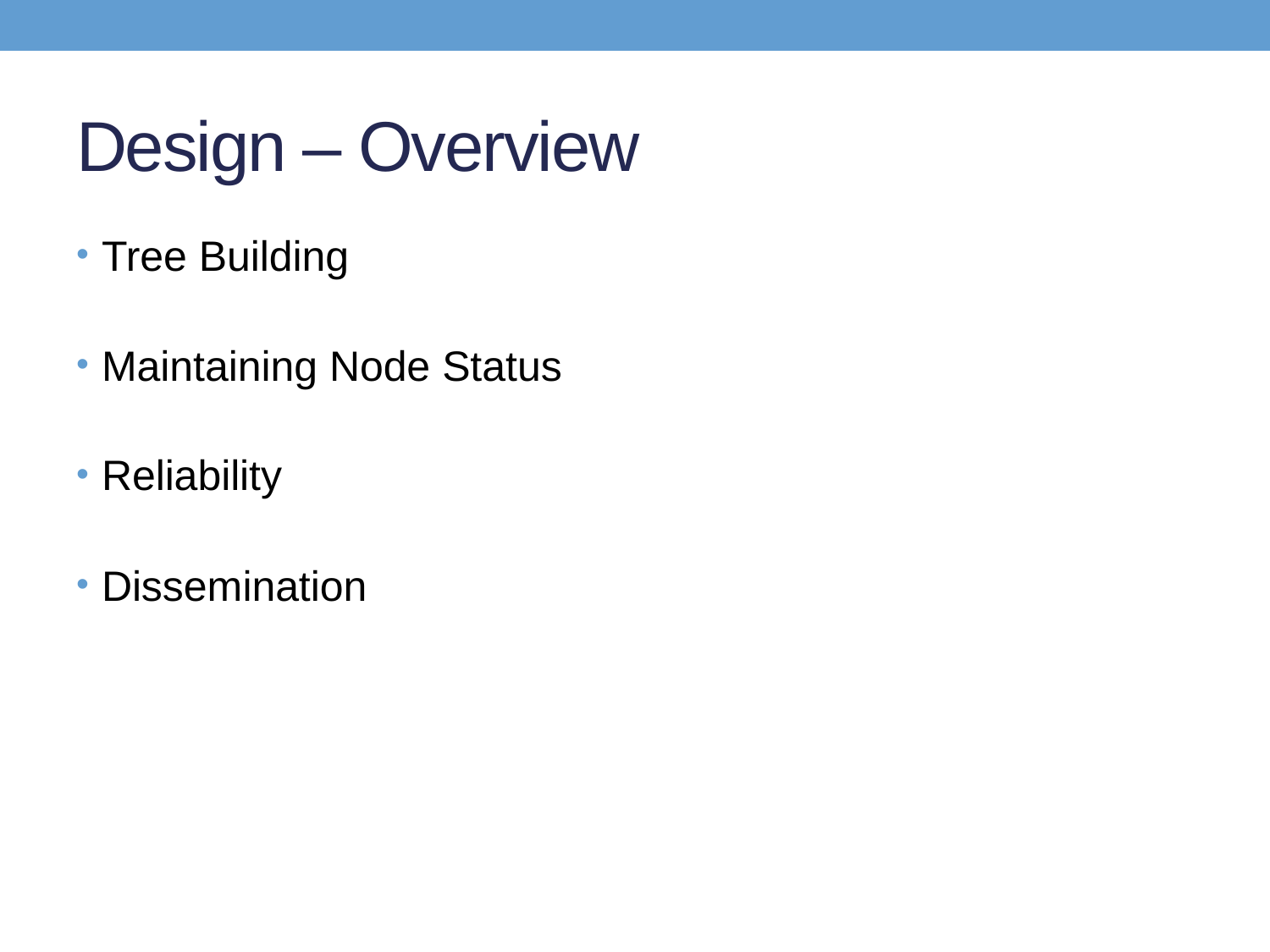

# Design – Overview
Tree Building
Maintaining Node Status
Reliability
Dissemination